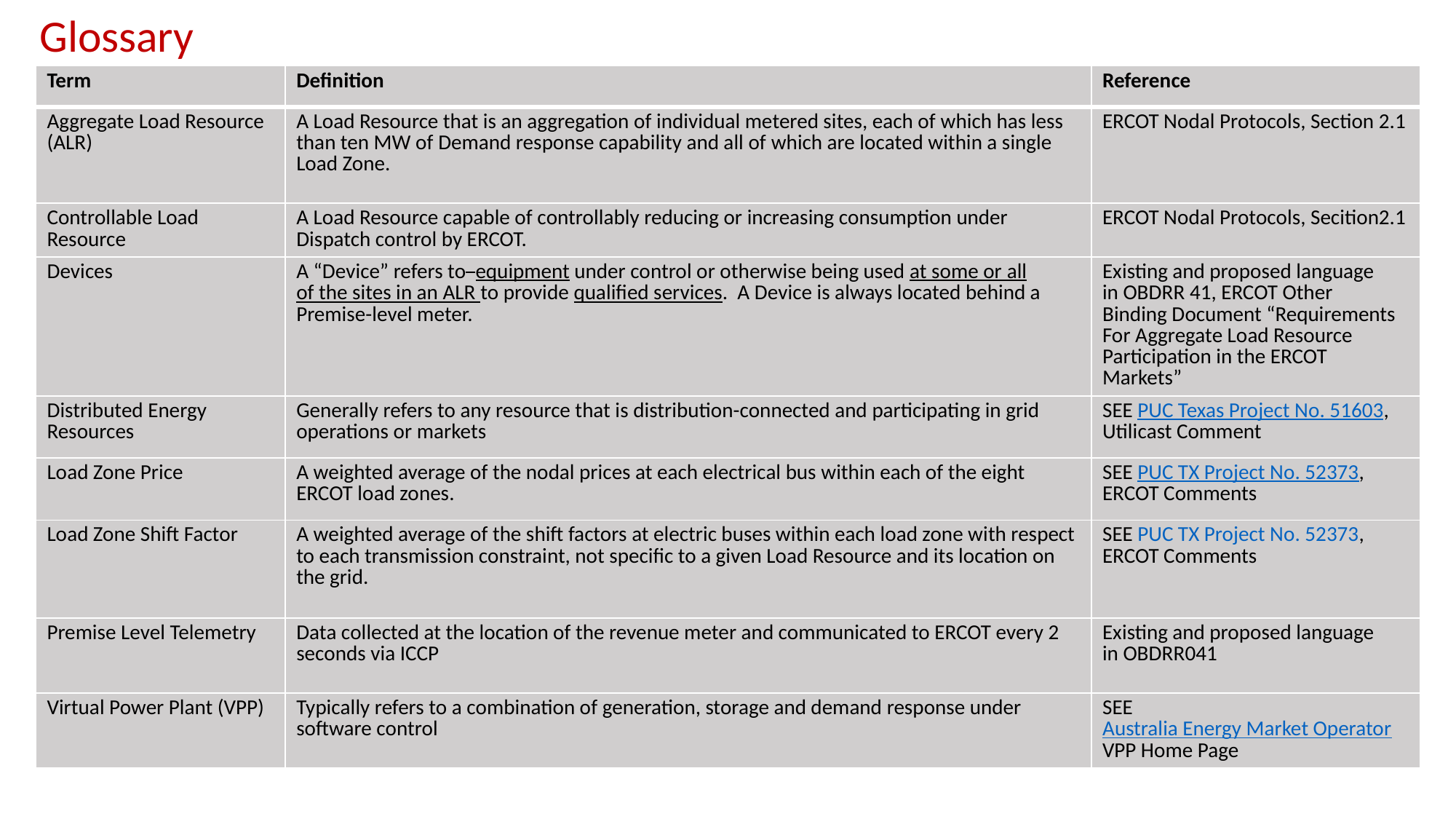

# Glossary
| Term ​ | Definition ​ | Reference |
| --- | --- | --- |
| Aggregate Load Resource (ALR)​ | A Load Resource that is an aggregation of individual metered sites, each of which has less than ten MW of Demand response capability and all of which are located within a single Load Zone.​ ​ | ERCOT Nodal Protocols, Section 2.1​ |
| Controllable Load Resource | A Load Resource capable of controllably reducing or increasing consumption under Dispatch control by ERCOT. | ERCOT Nodal Protocols, Secition2.1 |
| Devices​ | A “Device” refers to  equipment under control or otherwise being used at some or all of the sites in an ALR to provide qualified services.  A Device is always located behind a Premise-level meter.​ | Existing and proposed language in OBDRR 41, ERCOT Other Binding Document “Requirements For Aggregate Load Resource Participation in the ERCOT Markets”​ |
| Distributed Energy Resources ​ | Generally refers to any resource that is distribution-connected and participating in grid operations or markets​ | SEE PUC Texas Project No. 51603, Utilicast Comment |
| Load Zone Price | A weighted average of the nodal prices at each electrical bus within each of the eight ERCOT load zones. | SEE PUC TX Project No. 52373, ERCOT Comments |
| Load Zone Shift Factor | A weighted average of the shift factors at electric buses within each load zone with respect to each transmission constraint, not specific to a given Load Resource and its location on the grid. | SEE PUC TX Project No. 52373, ERCOT Comments |
| Premise Level Telemetry | Data collected at the location of the revenue meter and communicated to ERCOT every 2 seconds via ICCP | Existing and proposed language in OBDRR041 |
| Virtual Power Plant (VPP)​ | Typically refers to a combination of generation, storage and demand response under software control​ | SEE Australia Energy Market Operator VPP Home Page |